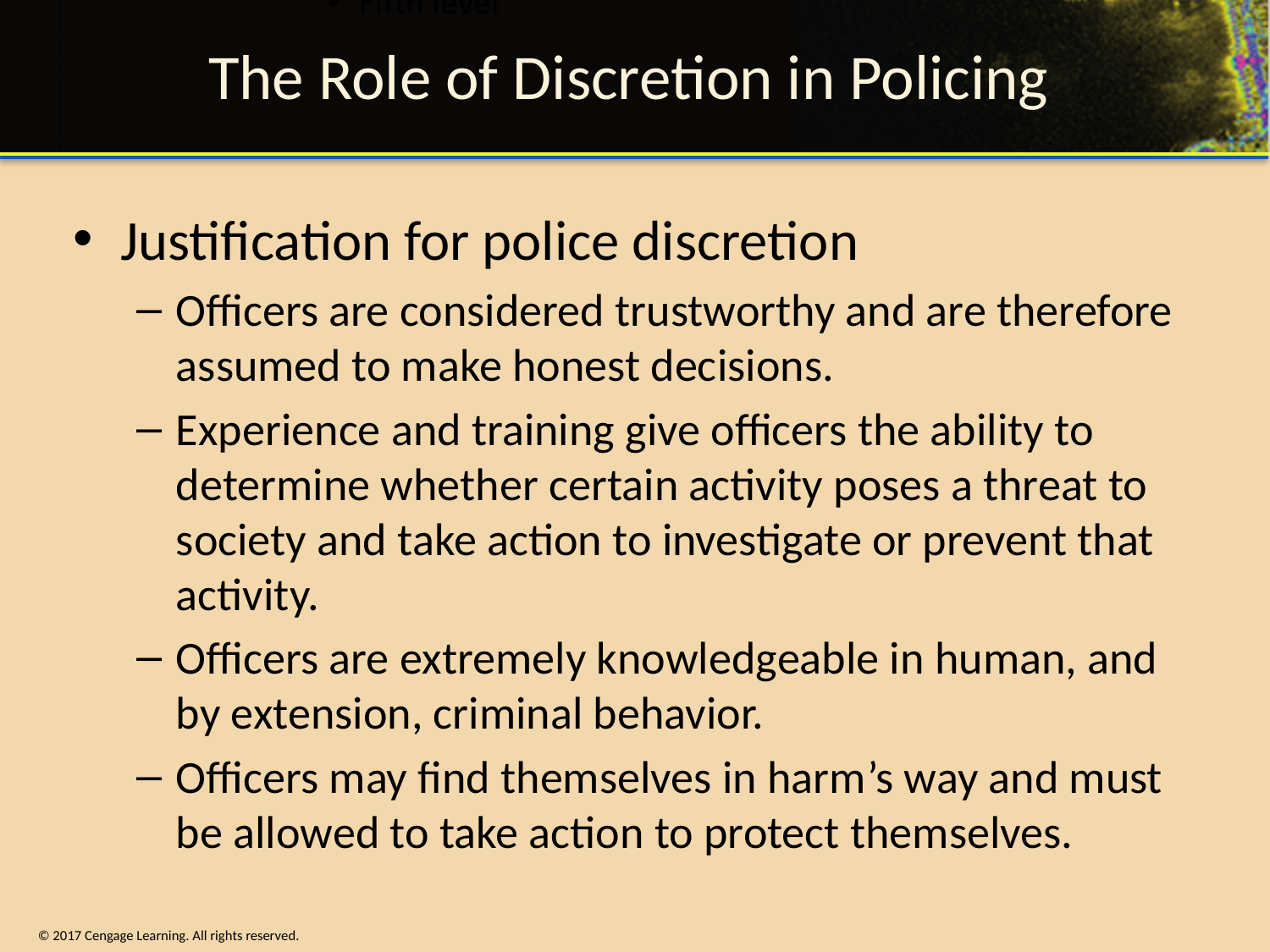

# The Role of Discretion in Policing
Justification for police discretion
Officers are considered trustworthy and are therefore assumed to make honest decisions.
Experience and training give officers the ability to determine whether certain activity poses a threat to society and take action to investigate or prevent that activity.
Officers are extremely knowledgeable in human, and by extension, criminal behavior.
Officers may find themselves in harm’s way and must be allowed to take action to protect themselves.